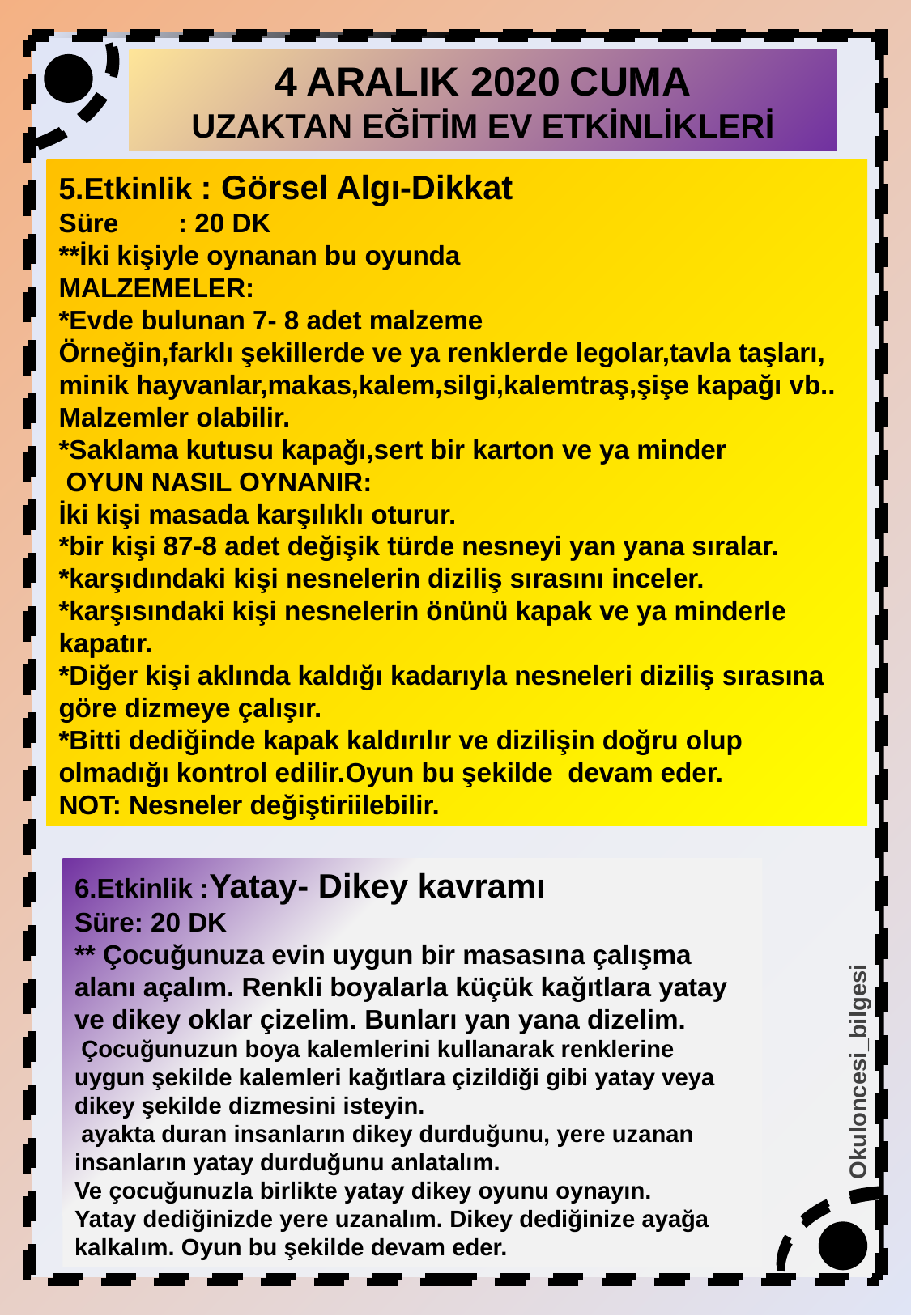

4 ARALIK 2020 CUMA
UZAKTAN EĞİTİM EV ETKİNLİKLERİ

5.Etkinlik : Görsel Algı-Dikkat
Süre        : 20 DK
**İki kişiyle oynanan bu oyunda
MALZEMELER:
*Evde bulunan 7- 8 adet malzeme
Örneğin,farklı şekillerde ve ya renklerde legolar,tavla taşları, minik hayvanlar,makas,kalem,silgi,kalemtraş,şişe kapağı vb.. Malzemler olabilir.
*Saklama kutusu kapağı,sert bir karton ve ya minder
 OYUN NASIL OYNANIR:
İki kişi masada karşılıklı oturur.
*bir kişi 87-8 adet değişik türde nesneyi yan yana sıralar.
*karşıdındaki kişi nesnelerin diziliş sırasını inceler.
*karşısındaki kişi nesnelerin önünü kapak ve ya minderle kapatır.
*Diğer kişi aklında kaldığı kadarıyla nesneleri diziliş sırasına göre dizmeye çalışır.
*Bitti dediğinde kapak kaldırılır ve dizilişin doğru olup olmadığı kontrol edilir.Oyun bu şekilde  devam eder.
NOT: Nesneler değiştiriilebilir.
6.Etkinlik :Yatay- Dikey kavramı
Süre: 20 DK
** Çocuğunuza evin uygun bir masasına çalışma alanı açalım. Renkli boyalarla küçük kağıtlara yatay ve dikey oklar çizelim. Bunları yan yana dizelim.
 Çocuğunuzun boya kalemlerini kullanarak renklerine uygun şekilde kalemleri kağıtlara çizildiği gibi yatay veya dikey şekilde dizmesini isteyin.
 ayakta duran insanların dikey durduğunu, yere uzanan insanların yatay durduğunu anlatalım.
Ve çocuğunuzla birlikte yatay dikey oyunu oynayın.
Yatay dediğinizde yere uzanalım. Dikey dediğinize ayağa kalkalım. Oyun bu şekilde devam eder.
Okuloncesi_bilgesi